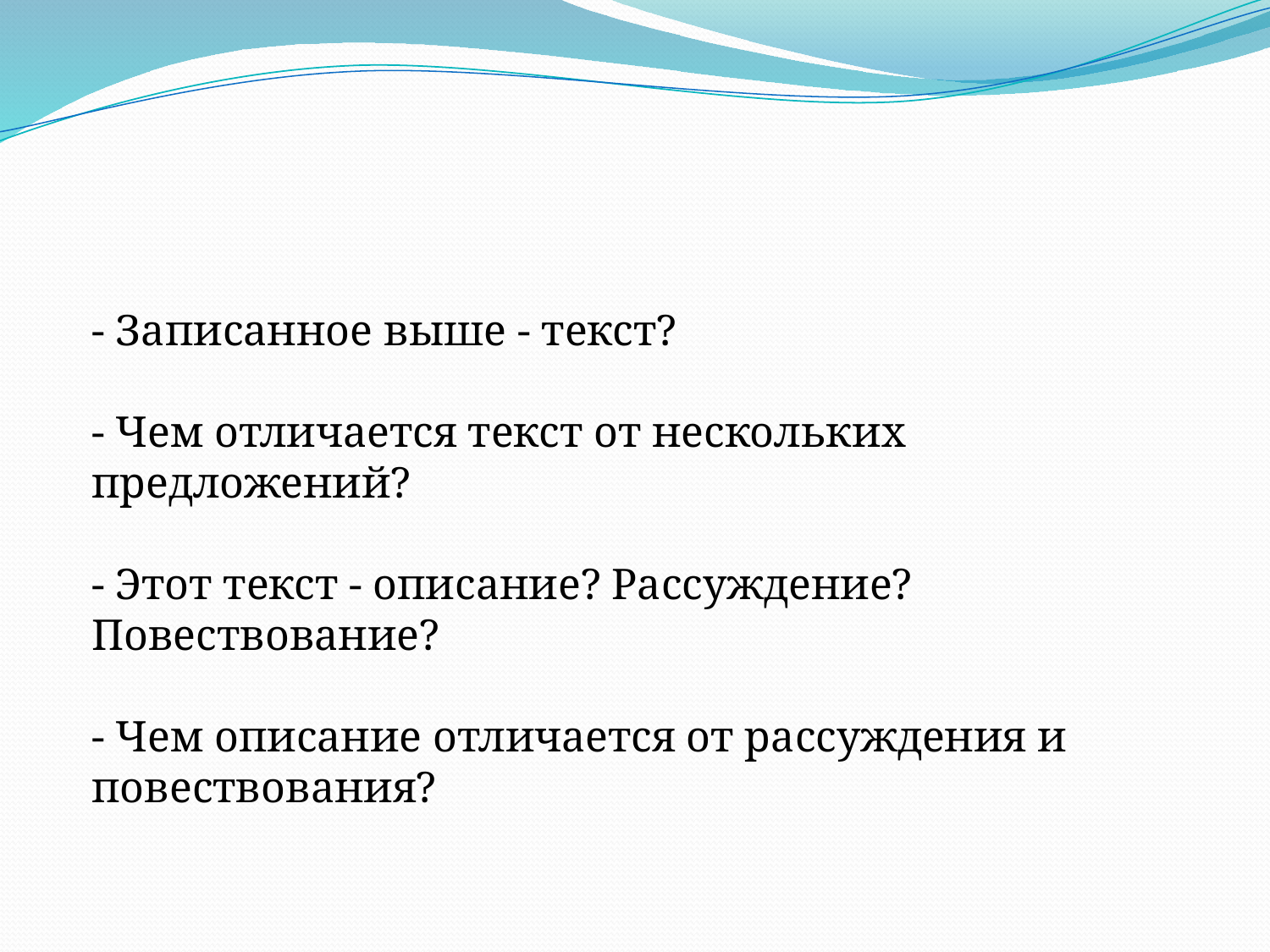

#
- Записанное выше - текст?

- Чем отличается текст от нескольких предложений?

- Этот текст - описание? Рассуждение? Повествование?

- Чем описание отличается от рассуждения и повествования?